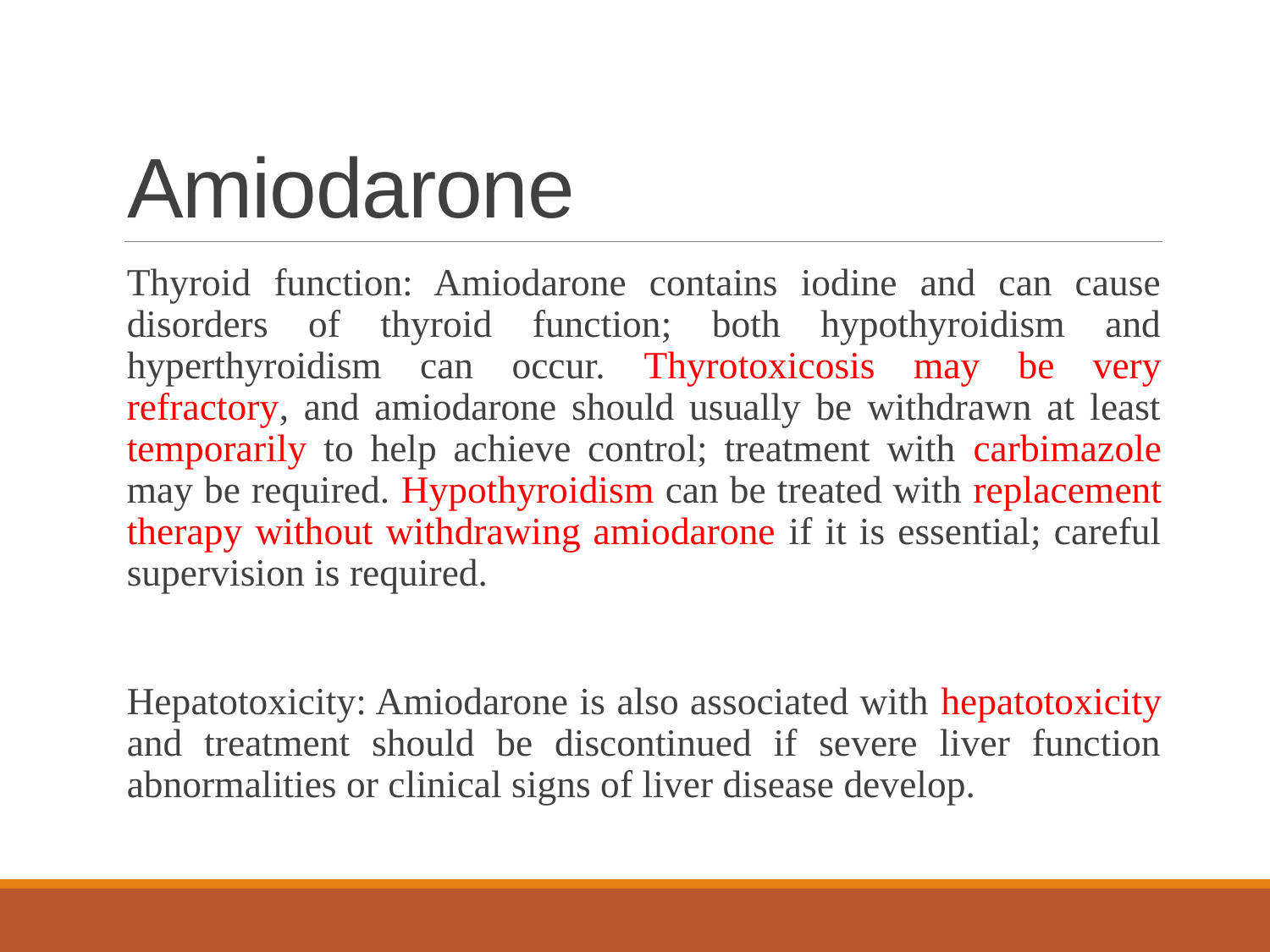

# Amiodarone
Thyroid function: Amiodarone contains iodine and can cause disorders of thyroid function; both hypothyroidism and hyperthyroidism can occur. Thyrotoxicosis may be very refractory, and amiodarone should usually be withdrawn at least temporarily to help achieve control; treatment with carbimazole may be required. Hypothyroidism can be treated with replacement therapy without withdrawing amiodarone if it is essential; careful supervision is required.

Hepatotoxicity: Amiodarone is also associated with hepatotoxicity and treatment should be discontinued if severe liver function abnormalities or clinical signs of liver disease develop.